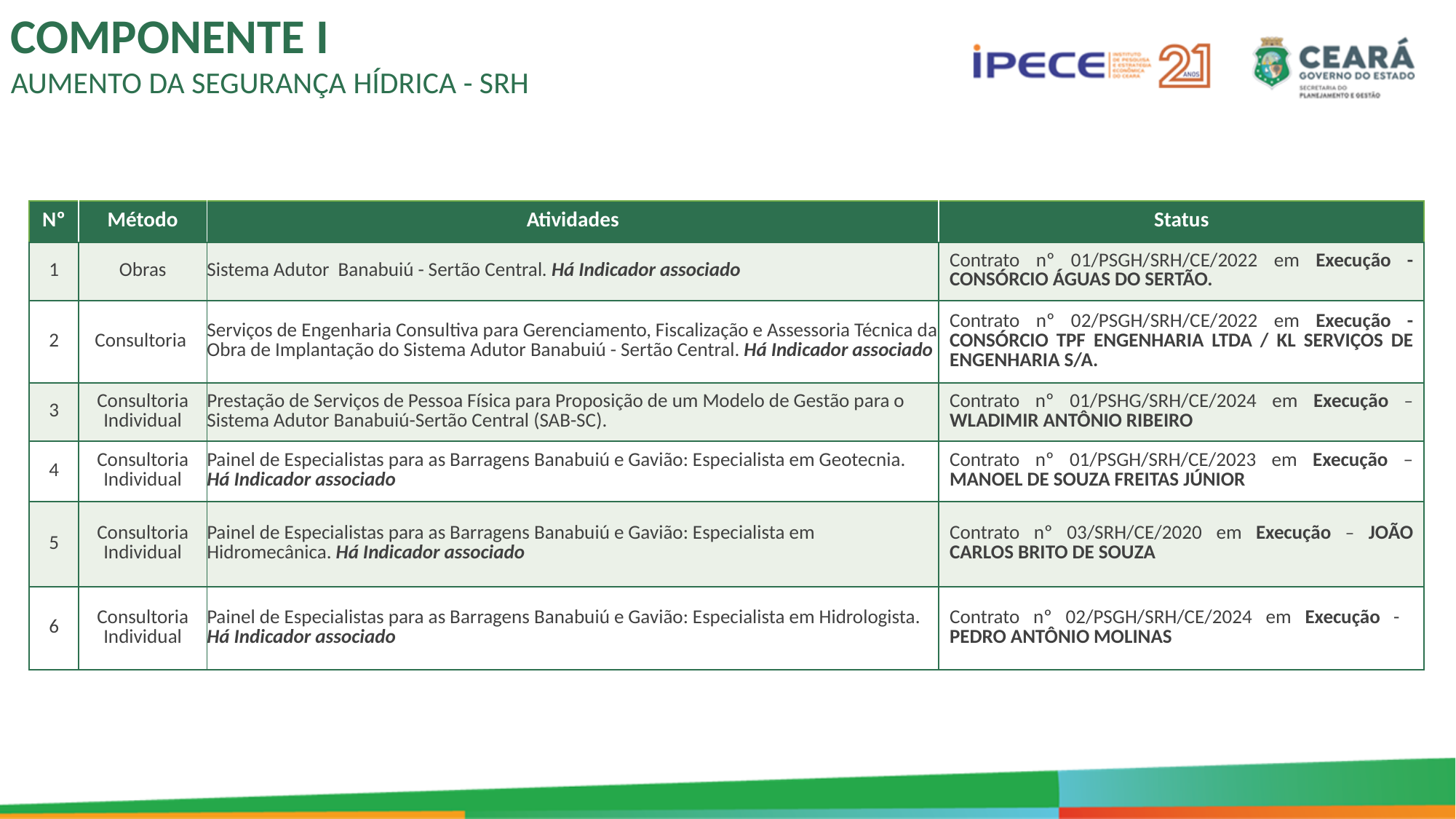

COMPONENTE I
AUMENTO DA SEGURANÇA HÍDRICA - SRH
| Nº | Método | Atividades | Status |
| --- | --- | --- | --- |
| 1 | Obras | Sistema Adutor Banabuiú - Sertão Central. Há Indicador associado | Contrato nº 01/PSGH/SRH/CE/2022 em Execução - CONSÓRCIO ÁGUAS DO SERTÃO. |
| 2 | Consultoria | Serviços de Engenharia Consultiva para Gerenciamento, Fiscalização e Assessoria Técnica da Obra de Implantação do Sistema Adutor Banabuiú - Sertão Central. Há Indicador associado | Contrato nº 02/PSGH/SRH/CE/2022 em Execução - CONSÓRCIO TPF ENGENHARIA LTDA / KL SERVIÇOS DE ENGENHARIA S/A. |
| 3 | Consultoria Individual | Prestação de Serviços de Pessoa Física para Proposição de um Modelo de Gestão para o Sistema Adutor Banabuiú-Sertão Central (SAB-SC). | Contrato nº 01/PSHG/SRH/CE/2024 em Execução – WLADIMIR ANTÔNIO RIBEIRO |
| 4 | Consultoria Individual | Painel de Especialistas para as Barragens Banabuiú e Gavião: Especialista em Geotecnia. Há Indicador associado | Contrato nº 01/PSGH/SRH/CE/2023 em Execução – MANOEL DE SOUZA FREITAS JÚNIOR |
| 5 | Consultoria Individual | Painel de Especialistas para as Barragens Banabuiú e Gavião: Especialista em Hidromecânica. Há Indicador associado | Contrato nº 03/SRH/CE/2020 em Execução – JOÃO CARLOS BRITO DE SOUZA |
| 6 | Consultoria Individual | Painel de Especialistas para as Barragens Banabuiú e Gavião: Especialista em Hidrologista. Há Indicador associado | Contrato nº 02/PSGH/SRH/CE/2024 em Execução - PEDRO ANTÔNIO MOLINAS |